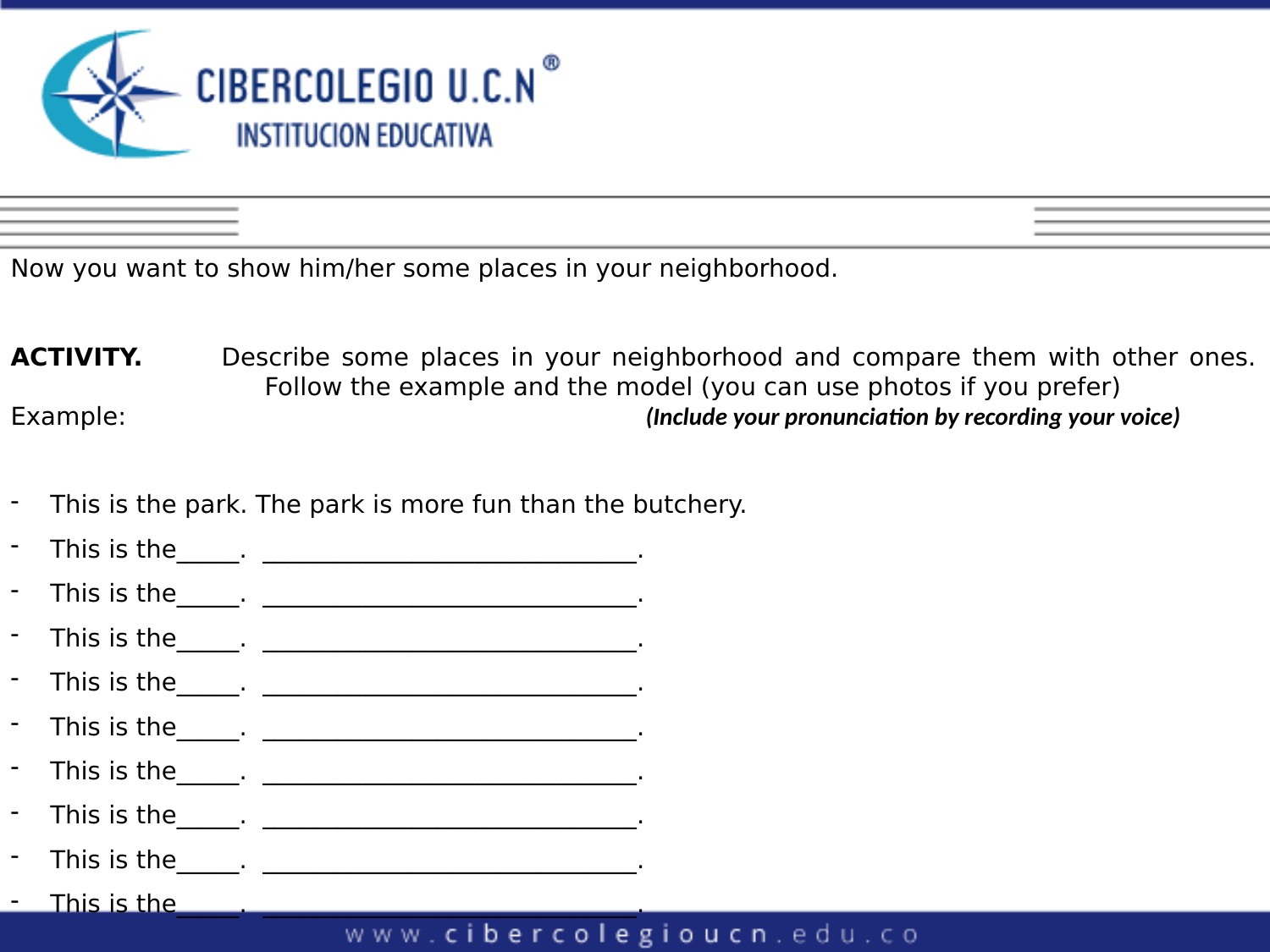

Now you want to show him/her some places in your neighborhood.

ACTIVITY.       Describe some places in your neighborhood and compare them with other ones. 		Follow the example and the model (you can use photos if you prefer)
Example:					(Include your pronunciation by recording your voice)

This is the park. The park is more fun than the butchery.
This is the_____.  ______________________________.
This is the_____.  ______________________________.
This is the_____.  ______________________________.
This is the_____.  ______________________________.
This is the_____.  ______________________________.
This is the_____.  ______________________________.
This is the_____.  ______________________________.
This is the_____.  ______________________________.
This is the_____.  ______________________________.